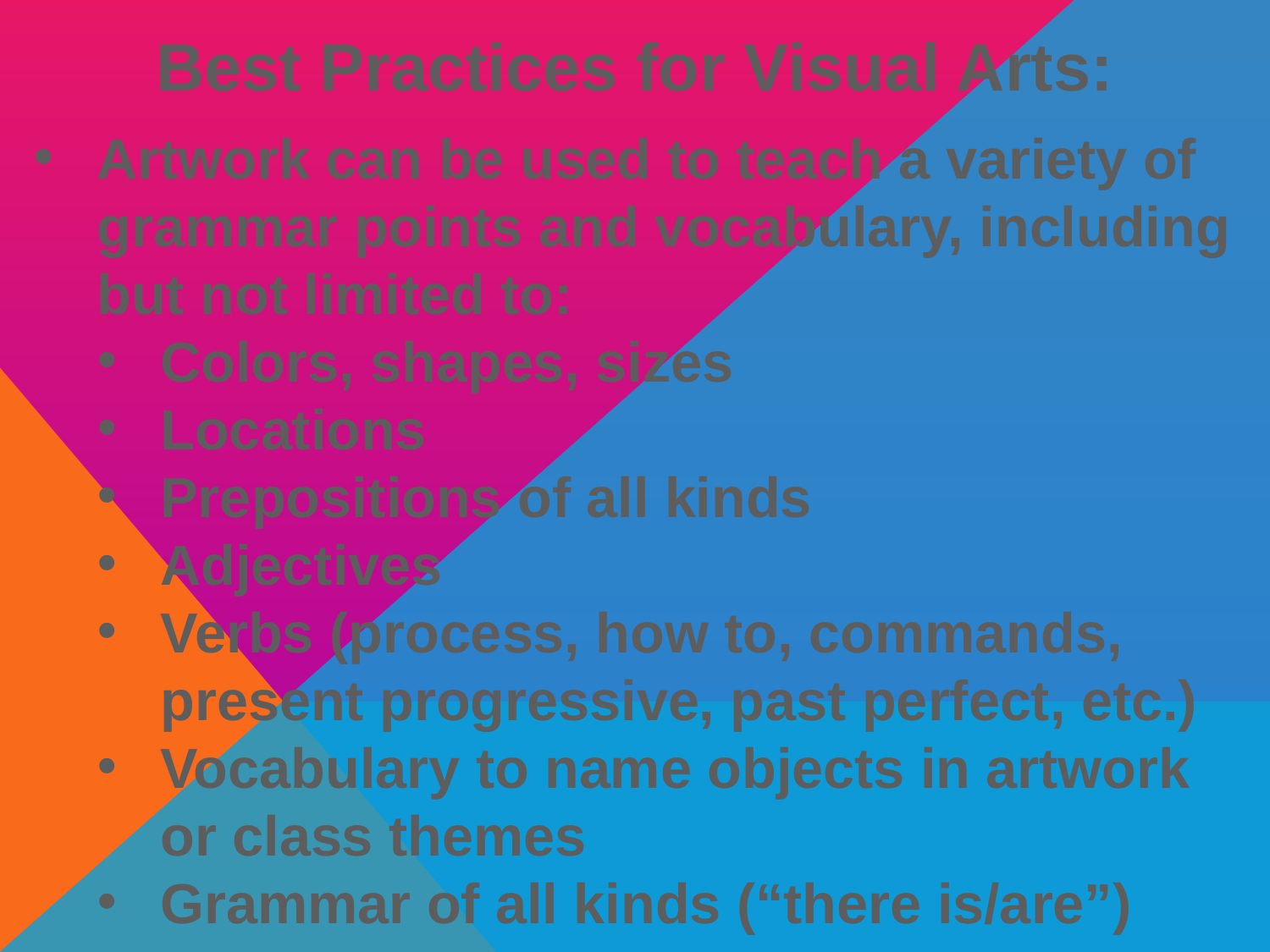

# Best Practices for Visual Arts:
Artwork can be used to teach a variety of grammar points and vocabulary, including but not limited to:
Colors, shapes, sizes
Locations
Prepositions of all kinds
Adjectives
Verbs (process, how to, commands, present progressive, past perfect, etc.)
Vocabulary to name objects in artwork or class themes
Grammar of all kinds (“there is/are”)